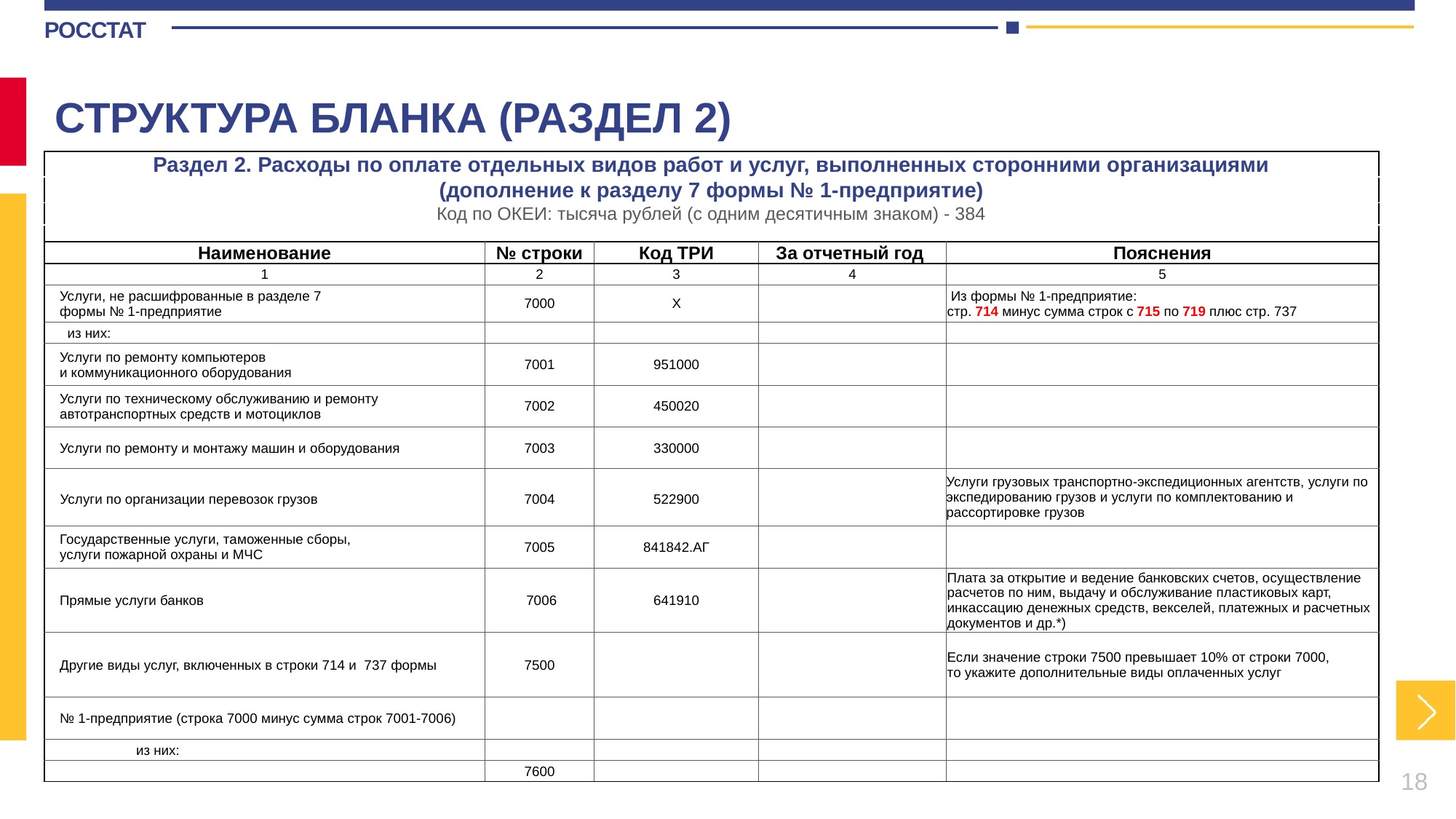

СТРУКТУРА БЛАНКА (РАЗДЕЛ 2)
| Раздел 2. Расходы по оплате отдельных видов работ и услуг, выполненных сторонними организациями |  |  |  |  |
| --- | --- | --- | --- | --- |
| (дополнение к разделу 7 формы № 1-предприятие) |  |  |  |  |
| Код по ОКЕИ: тысяча рублей (с одним десятичным знаком) - 384 |  |  |  |  |
|  |  |  |  |  |
| Наименование | № строки | Код ТРИ | За отчетный год | Пояснения |
| 1 | 2 | 3 | 4 | 5 |
| Услуги, не расшифрованные в разделе 7 формы № 1-предприятие | 7000 | X |  | Из формы № 1-предприятие: стр. 714 минус сумма строк с 715 по 719 плюс стр. 737 |
| из них: |  |  |  |  |
| Услуги по ремонту компьютеров и коммуникационного оборудования | 7001 | 951000 |  |  |
| Услуги по техническому обслуживанию и ремонту автотранспортных средств и мотоциклов | 7002 | 450020 |  |  |
| Услуги по ремонту и монтажу машин и оборудования | 7003 | 330000 |  |  |
| Услуги по организации перевозок грузов | 7004 | 522900 |  | Услуги грузовых транспортно-экспедиционных агентств, услуги по экспедированию грузов и услуги по комплектованию и рассортировке грузов |
| Государственные услуги, таможенные сборы, услуги пожарной охраны и МЧС | 7005 | 841842.АГ |  |  |
| Прямые услуги банков | 7006 | 641910 |  | Плата за открытие и ведение банковских счетов, осуществление расчетов по ним, выдачу и обслуживание пластиковых карт, инкассацию денежных средств, векселей, платежных и расчетных документов и др.\*) |
| Другие виды услуг, включенных в строки 714 и 737 формы | 7500 |  |  | Если значение строки 7500 превышает 10% от строки 7000, то укажите дополнительные виды оплаченных услуг |
| № 1-предприятие (строка 7000 минус сумма строк 7001-7006) |  |  |  |  |
| из них: |  |  |  |  |
|  | 7600 |  |  |  |

18